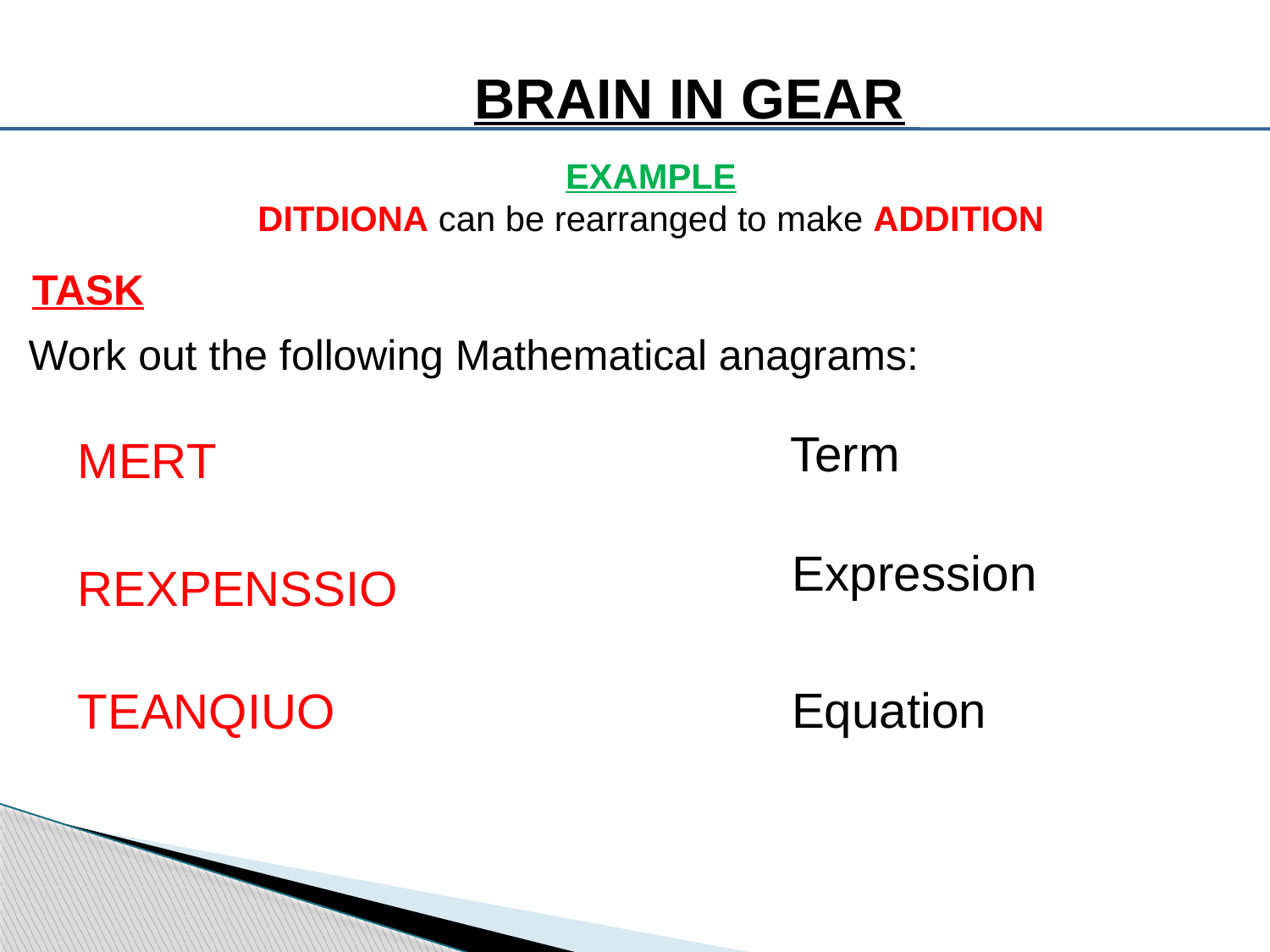

BRAIN IN GEAR

EXAMPLE
DITDIONA can be rearranged to make ADDITION
TASK
Work out the following Mathematical anagrams:
| MERT |
| --- |
| REXPENSSIO |
| TEANQIUO |
Term
Expression
Equation